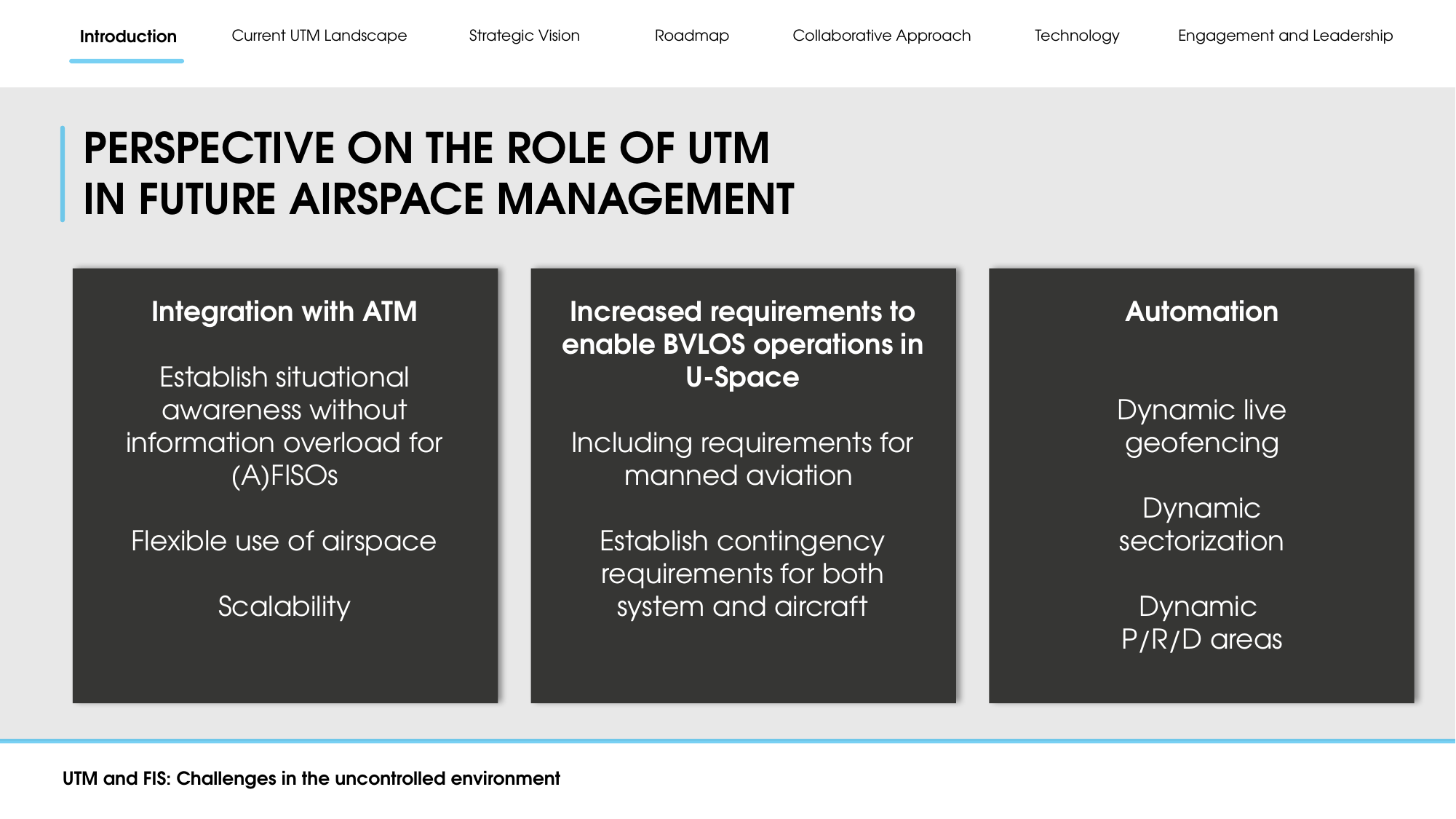

| Introduction | Current UTM Landscape | Strategic Vision | Roadmap | Collaborative Approach | Technology | Engagement and Leadership |
| --- | --- | --- | --- | --- | --- | --- |

PERSPECTIVE ON THE ROLE OF UTM IN FUTURE AIRSPACE MANAGEMENT

Integration with ATM

Establish situational awareness without information overload for (A)FISOs

Flexible use of airspace

Scalability
Increased requirements to enable BVLOS operations in U-Space

Including requirements for manned aviation

Establish contingency requirements for both system and aircraft

Automation

Dynamic live geofencing

Dynamic sectorization

Dynamic
P/R/D areas
UTM and FIS: Challenges in the uncontrolled environment